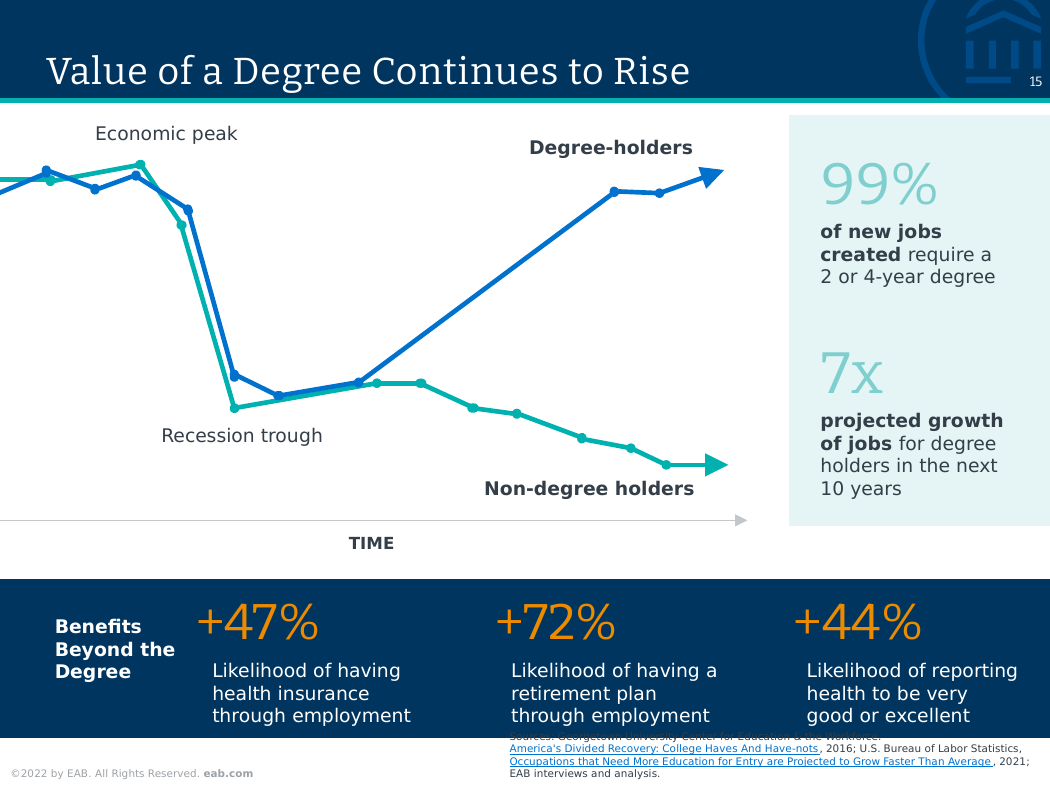

# Value of a Degree Continues to Rise

Economic peak
Degree-holders
99%
of new jobs created require a
2 or 4-year degree
7x
projected growth of jobs for degree holders in the next 10 years
Recession trough
Non-degree holders
TIME

+44%
Likelihood of reporting health to be very good or excellent
+47%
Likelihood of having health insurance through employment
+72%
Likelihood of having a retirement plan through employment
Benefits Beyond the Degree
Sources: Georgetown University Center for Education & the Workforce. America's Divided Recovery: College Haves And Have-nots, 2016; U.S. Bureau of Labor Statistics, Occupations that Need More Education for Entry are Projected to Grow Faster Than Average, 2021; EAB interviews and analysis.